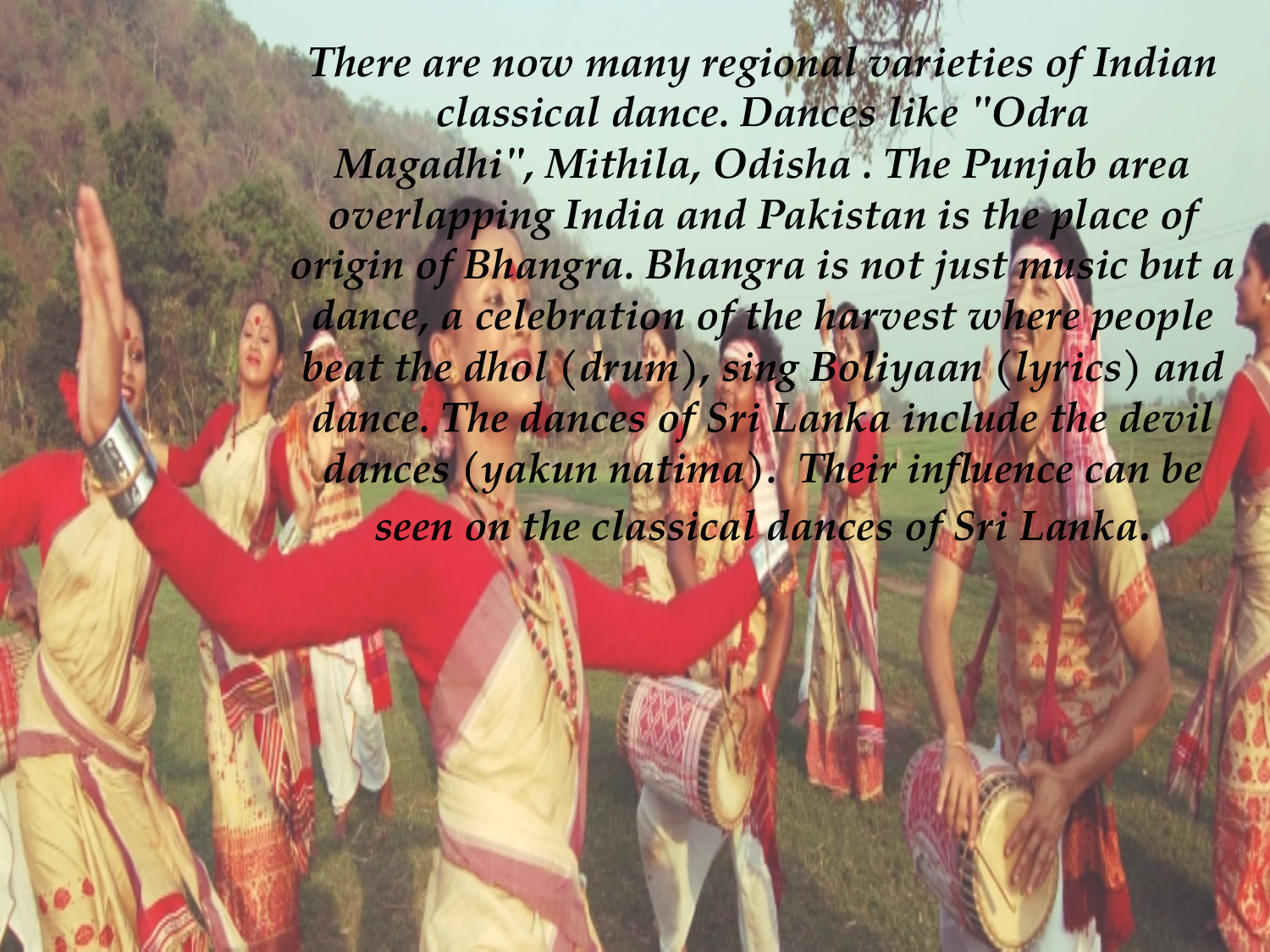

There are now many regional varieties of Indian classical dance. Dances like "Odra Magadhi", Mithila, Odisha . The Punjab area overlapping India and Pakistan is the place of origin of Bhangra. Bhangra is not just music but a dance, a celebration of the harvest where people beat the dhol (drum), sing Boliyaan (lyrics) and dance. The dances of Sri Lanka include the devil dances (yakun natima).  Their influence can be seen on the classical dances of Sri Lanka.